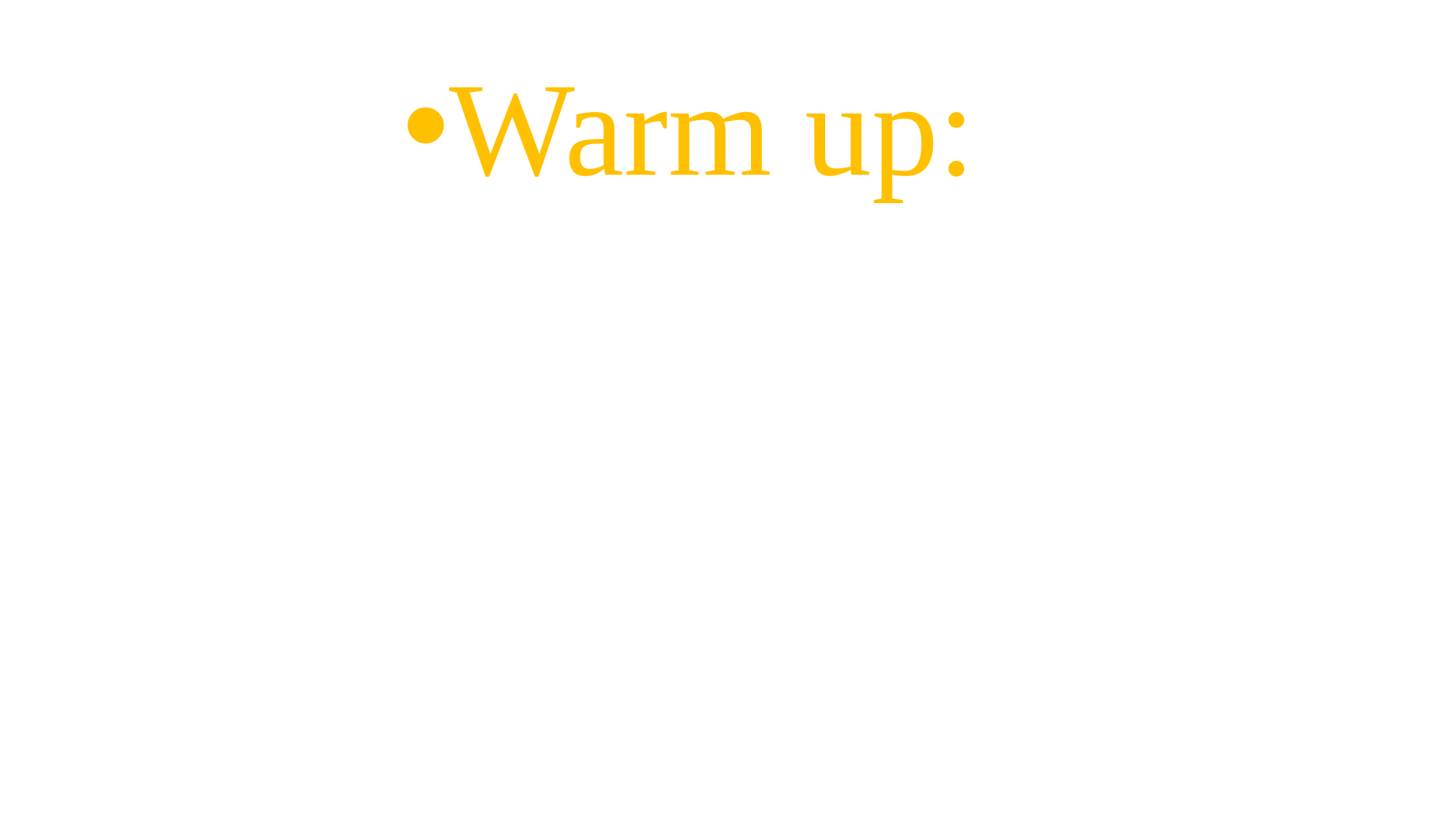

Warm up:
#
Tuesday, September 7th 2021
Tuesday, September 7th 2021